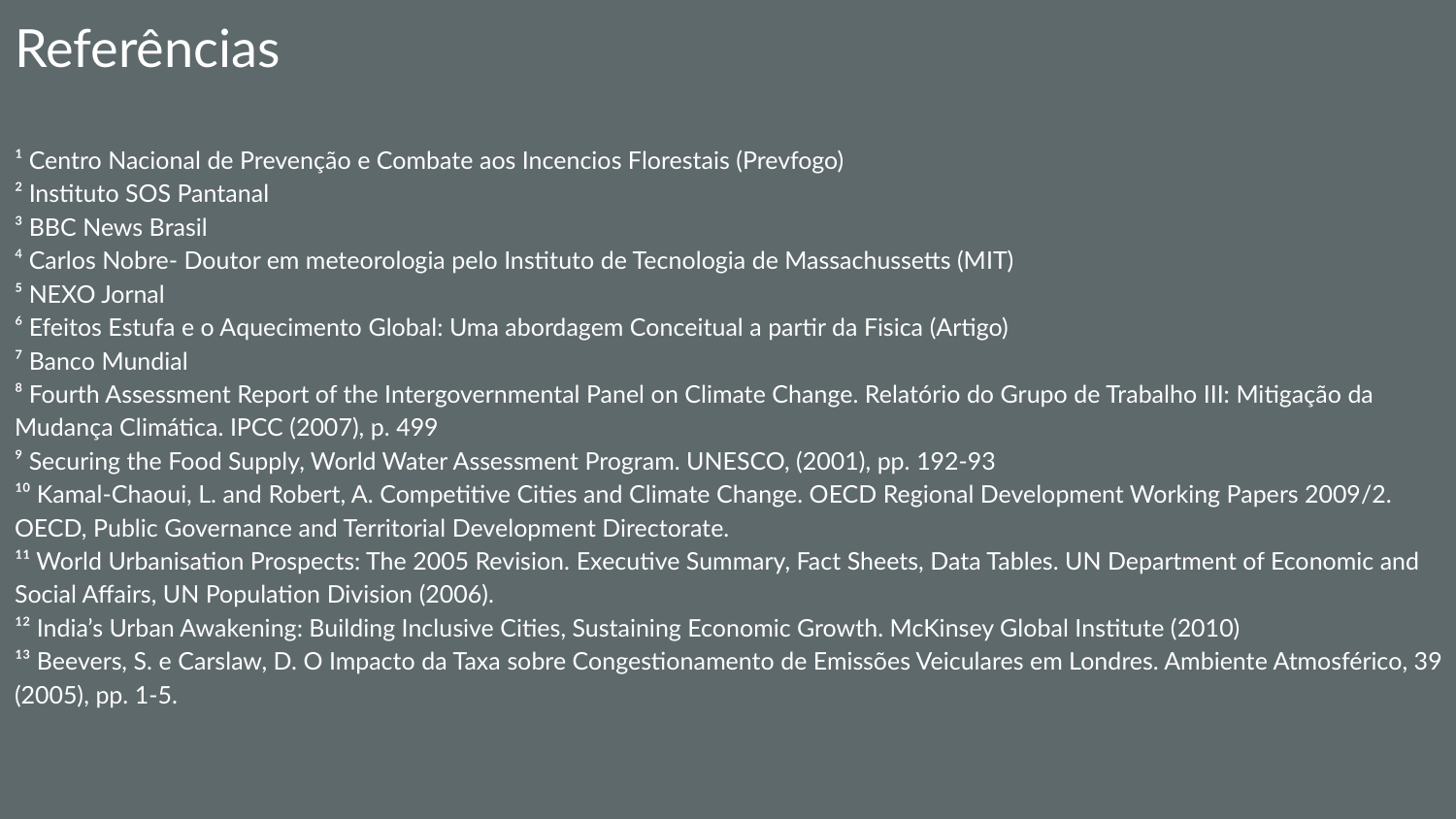

# Referências

¹ Centro Nacional de Prevenção e Combate aos Incencios Florestais (Prevfogo)
² Instituto SOS Pantanal
³ BBC News Brasil
⁴ Carlos Nobre- Doutor em meteorologia pelo Instituto de Tecnologia de Massachussetts (MIT)
⁵ NEXO Jornal
⁶ Efeitos Estufa e o Aquecimento Global: Uma abordagem Conceitual a partir da Fisica (Artigo)
⁷ Banco Mundial
⁸ Fourth Assessment Report of the Intergovernmental Panel on Climate Change. Relatório do Grupo de Trabalho III: Mitigação da Mudança Climática. IPCC (2007), p. 499
⁹ Securing the Food Supply, World Water Assessment Program. UNESCO, (2001), pp. 192-93
¹⁰ Kamal-Chaoui, L. and Robert, A. Competitive Cities and Climate Change. OECD Regional Development Working Papers 2009/2. OECD, Public Governance and Territorial Development Directorate.
¹¹ World Urbanisation Prospects: The 2005 Revision. Executive Summary, Fact Sheets, Data Tables. UN Department of Economic and Social Affairs, UN Population Division (2006).
¹² India’s Urban Awakening: Building Inclusive Cities, Sustaining Economic Growth. McKinsey Global Institute (2010)
¹³ Beevers, S. e Carslaw, D. O Impacto da Taxa sobre Congestionamento de Emissões Veiculares em Londres. Ambiente Atmosférico, 39 (2005), pp. 1-5.